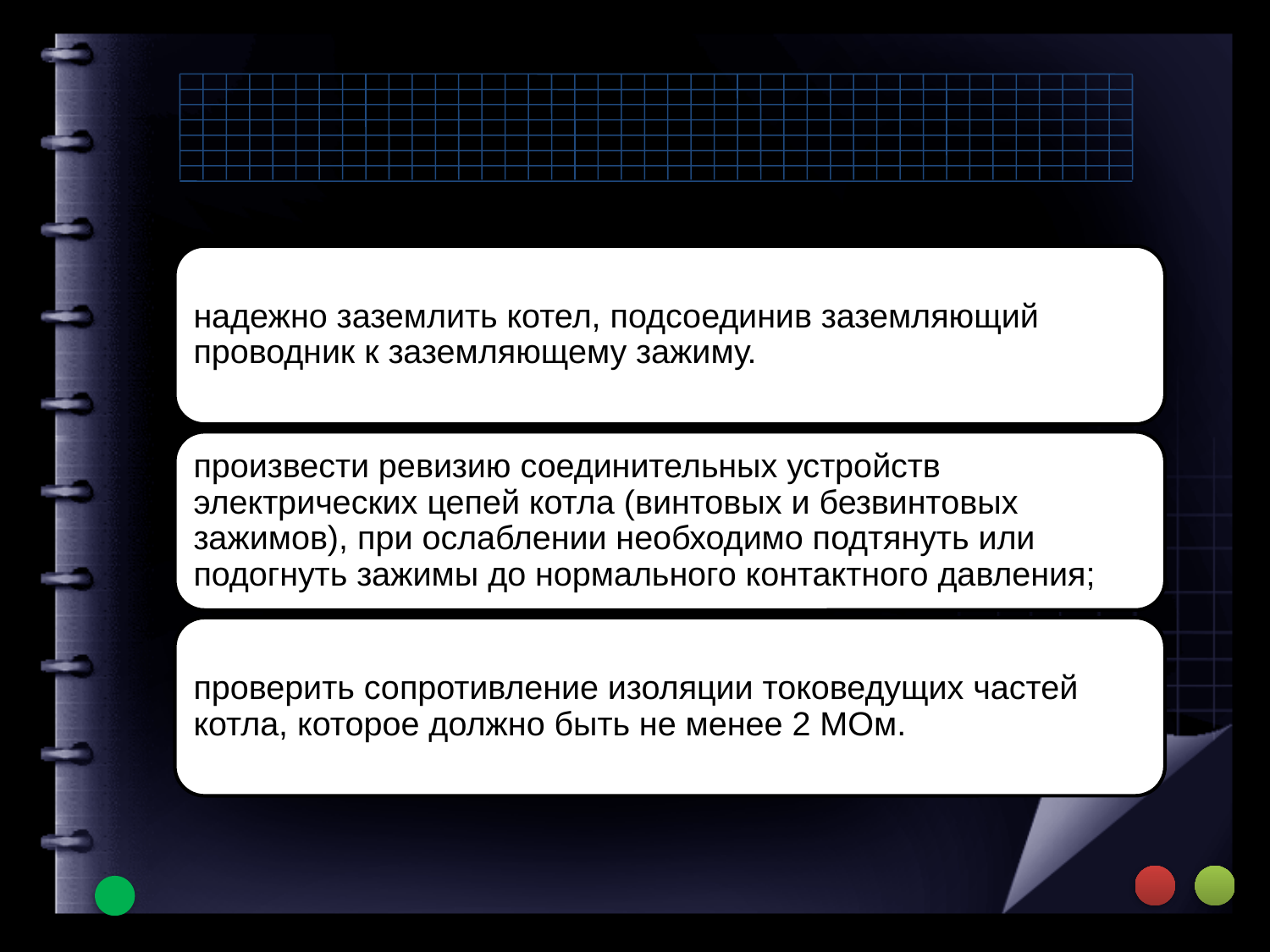

#
надежно заземлить котел, подсоединив заземляющий проводник к заземляющему зажиму.
произвести ревизию соединительных устройств электрических цепей котла (винтовых и безвинтовых зажимов), при ослаблении необходимо подтянуть или подогнуть зажимы до нормального контактного давления;
проверить сопротивление изоляции токоведущих частей котла, которое должно быть не менее 2 МОм.